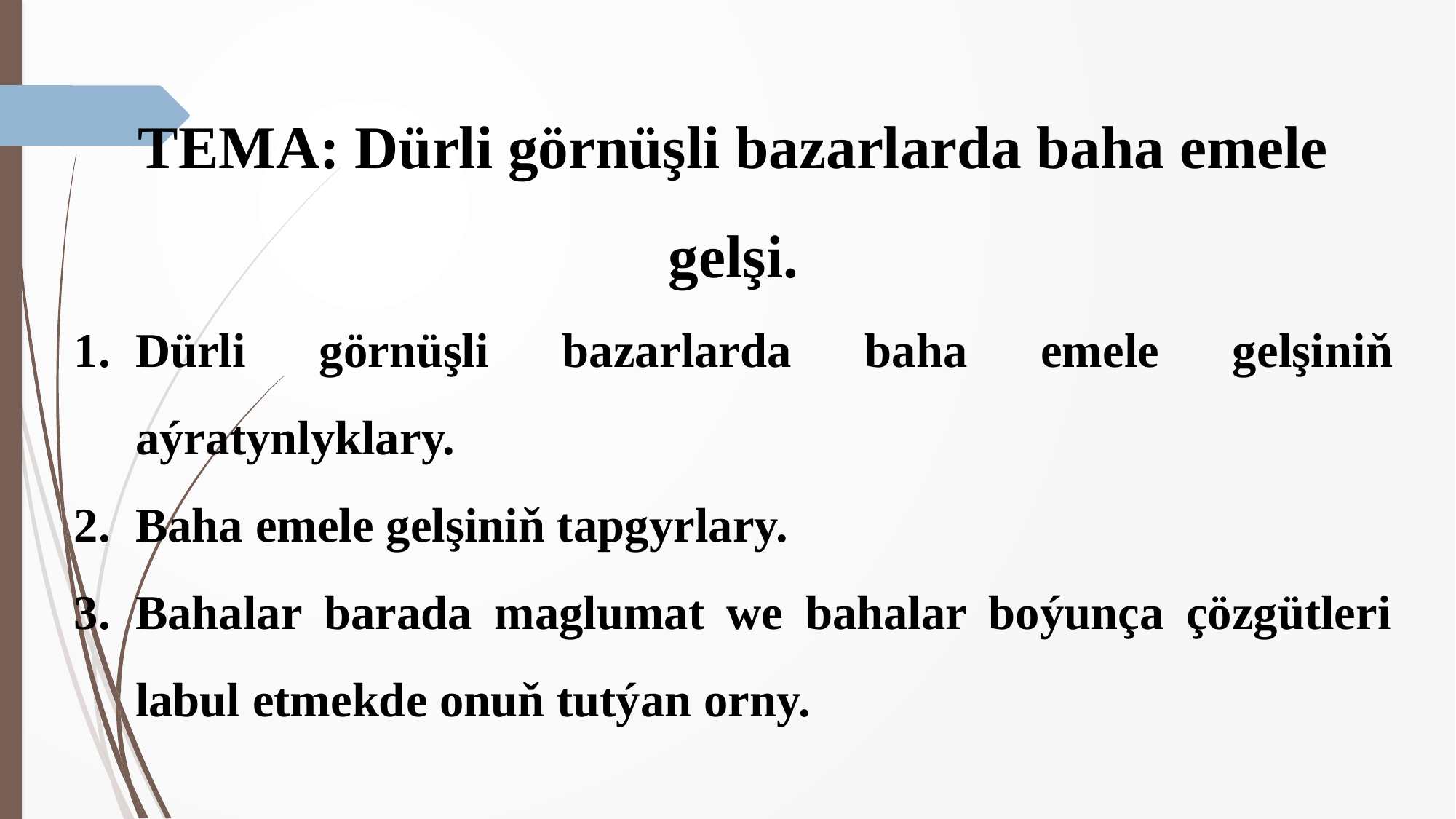

TEMA: Dürli görnüşli bazarlarda baha emele gelşi.
Dürli görnüşli bazarlarda baha emele gelşiniň aýratynlyklary.
Baha emele gelşiniň tapgyrlary.
Bahalar barada maglumat we bahalar boýunça çözgütleri labul etmekde onuň tutýan orny.